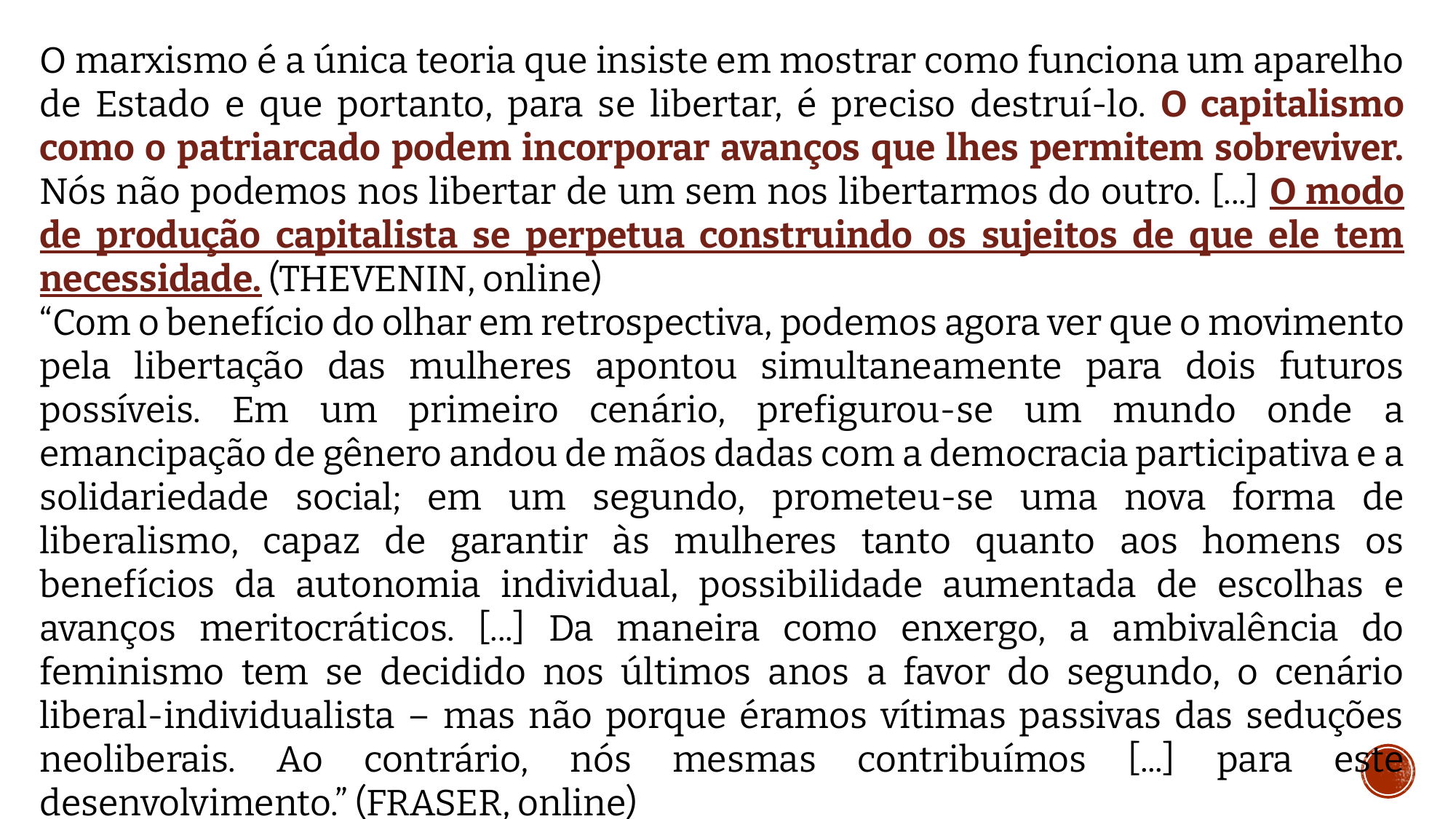

O marxismo é a única teoria que insiste em mostrar como funciona um aparelho de Estado e que portanto, para se libertar, é preciso destruí‑lo. O capitalismo como o patriarcado podem incorporar avanços que lhes permitem sobreviver. Nós não podemos nos libertar de um sem nos libertarmos do outro. [...] O modo de produção capitalista se perpetua construindo os sujeitos de que ele tem necessidade. (THEVENIN, online)
“Com o benefício do olhar em retrospectiva, podemos agora ver que o movimento pela libertação das mulheres apontou simultaneamente para dois futuros possíveis. Em um primeiro cenário, prefigurou-se um mundo onde a emancipação de gênero andou de mãos dadas com a democracia participativa e a solidariedade social; em um segundo, prometeu-se uma nova forma de liberalismo, capaz de garantir às mulheres tanto quanto aos homens os benefícios da autonomia individual, possibilidade aumentada de escolhas e avanços meritocráticos. [...] Da maneira como enxergo, a ambivalência do feminismo tem se decidido nos últimos anos a favor do segundo, o cenário liberal-individualista – mas não porque éramos vítimas passivas das seduções neoliberais. Ao contrário, nós mesmas contribuímos [...] para este desenvolvimento.” (FRASER, online)